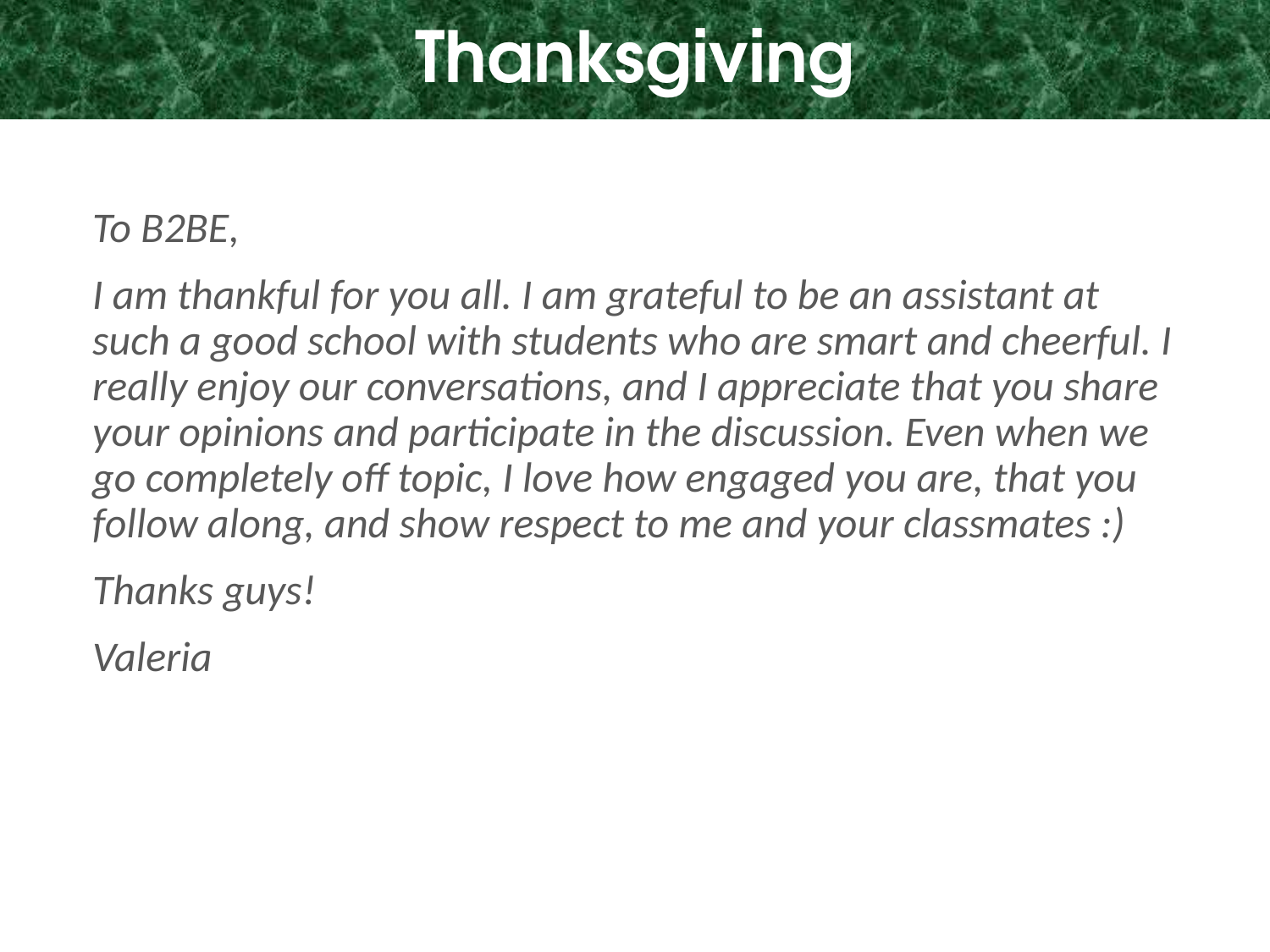

Thanksgiving
To B2BE,
I am thankful for you all. I am grateful to be an assistant at such a good school with students who are smart and cheerful. I really enjoy our conversations, and I appreciate that you share your opinions and participate in the discussion. Even when we go completely off topic, I love how engaged you are, that you follow along, and show respect to me and your classmates :)
Thanks guys!
Valeria